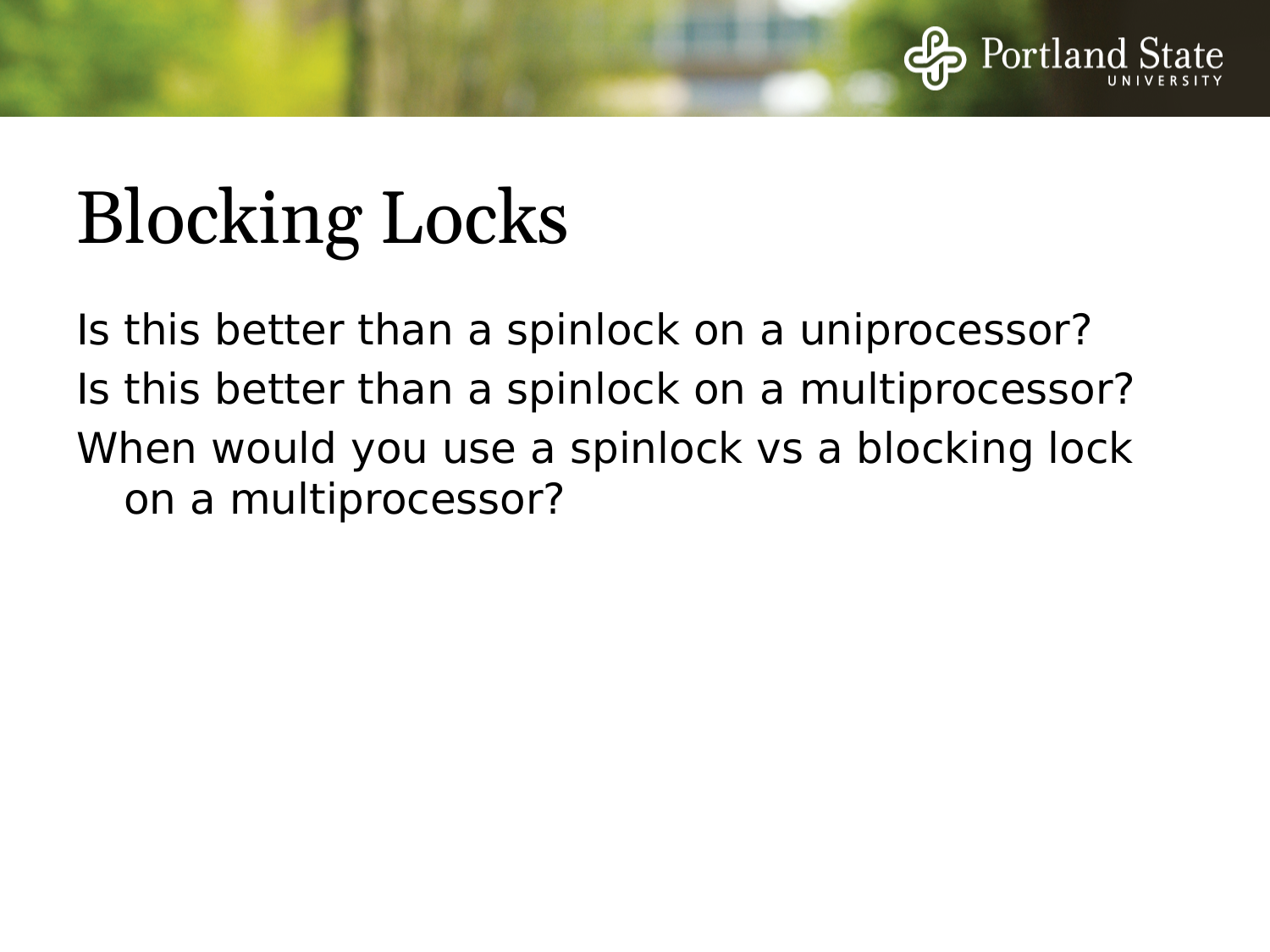

# Blocking Locks
Is this better than a spinlock on a uniprocessor?
Is this better than a spinlock on a multiprocessor?
When would you use a spinlock vs a blocking lock on a multiprocessor?